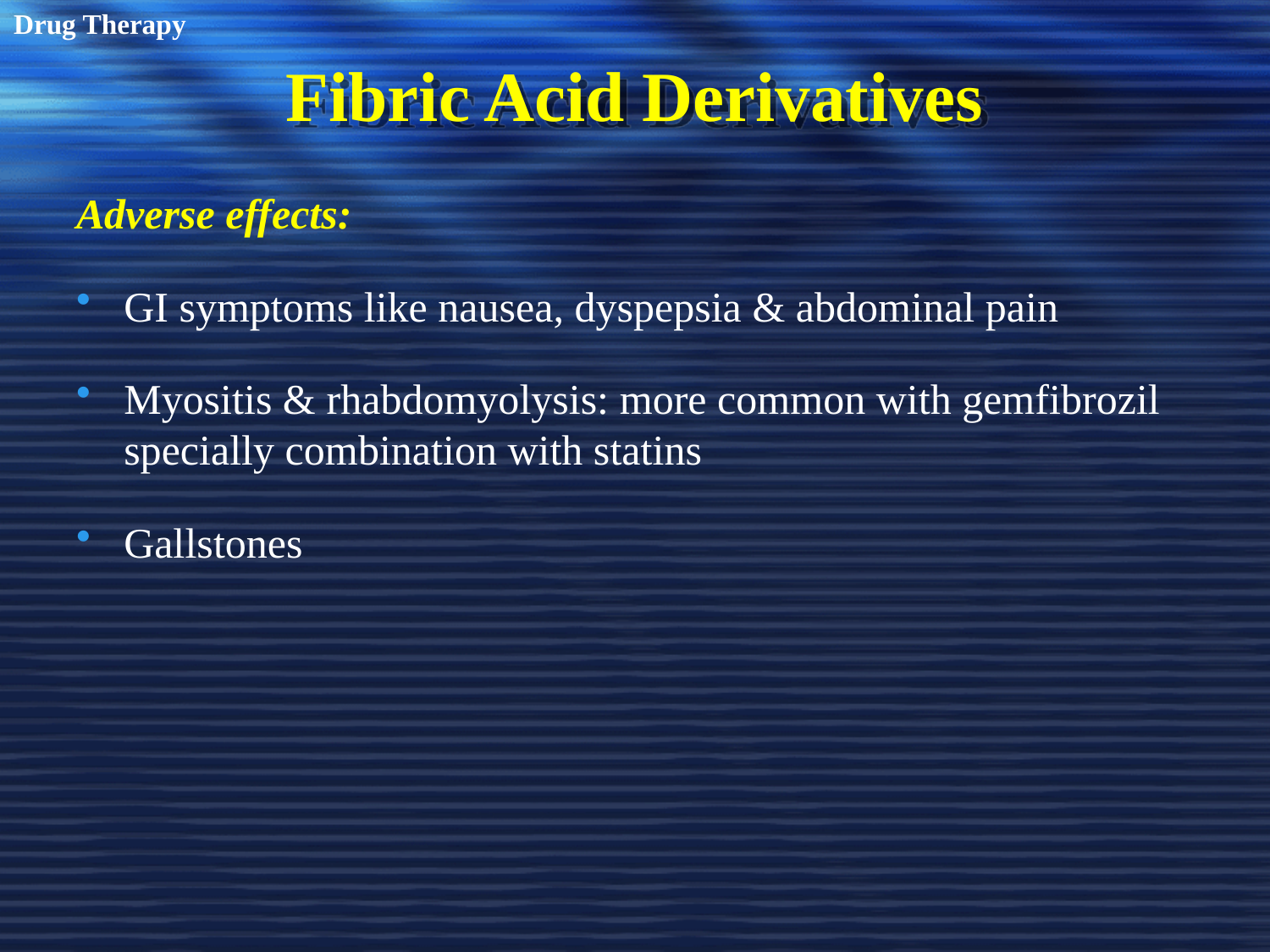

Drug Therapy
# Fibric Acid Derivatives
Adverse effects:
GI symptoms like nausea, dyspepsia & abdominal pain
Myositis & rhabdomyolysis: more common with gemfibrozil specially combination with statins
Gallstones